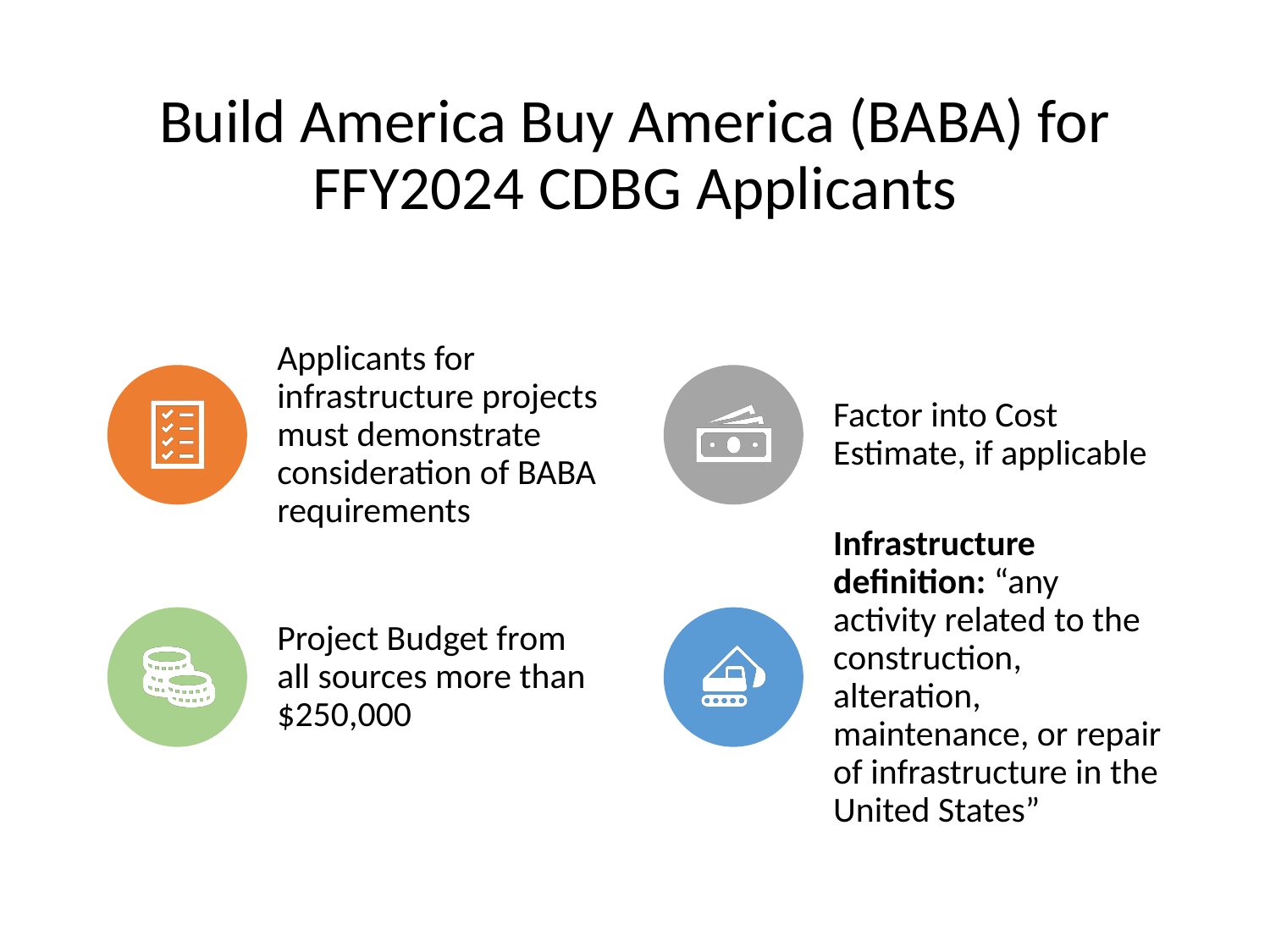

# Build America Buy America (BABA) for FFY2024 CDBG Applicants
Applicants for infrastructure projects must demonstrate consideration of BABA requirements
Factor into Cost Estimate, if applicable
Project Budget from all sources more than $250,000
Infrastructure definition: “any activity related to the construction, alteration, maintenance, or repair of infrastructure in the United States”